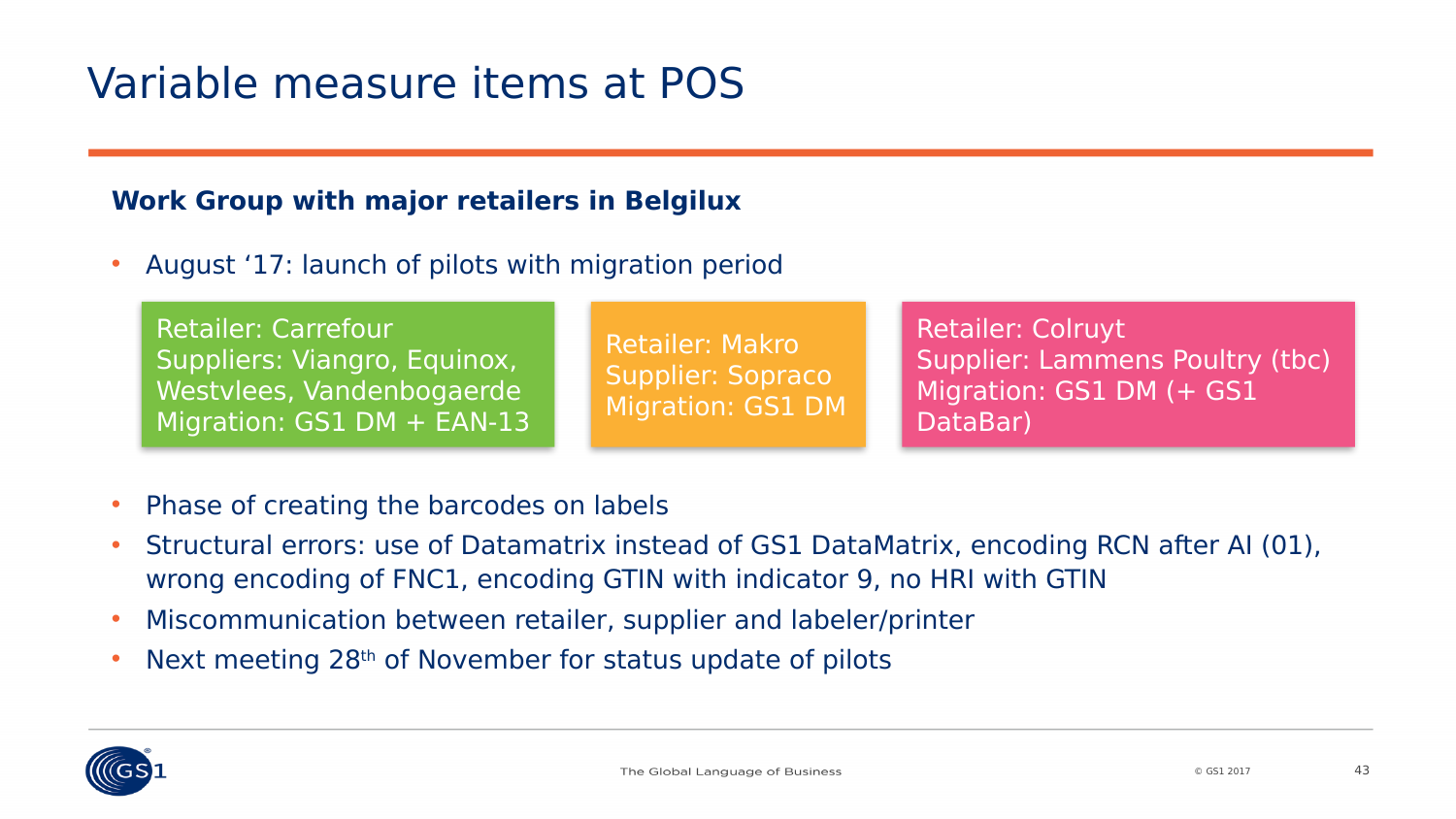

# Variable measure items at POS
Work Group with major retailers in Belgilux

August ‘17: launch of pilots with migration period

Phase of creating the barcodes on labels
Structural errors: use of Datamatrix instead of GS1 DataMatrix, encoding RCN after AI (01), wrong encoding of FNC1, encoding GTIN with indicator 9, no HRI with GTIN
Miscommunication between retailer, supplier and labeler/printer
Next meeting 28th of November for status update of pilots
Retailer: Carrefour
Suppliers: Viangro, Equinox, Westvlees, Vandenbogaerde
Migration: GS1 DM + EAN-13
Retailer: Makro
Supplier: Sopraco
Migration: GS1 DM
Retailer: Colruyt
Supplier: Lammens Poultry (tbc)
Migration: GS1 DM (+ GS1 DataBar)
43